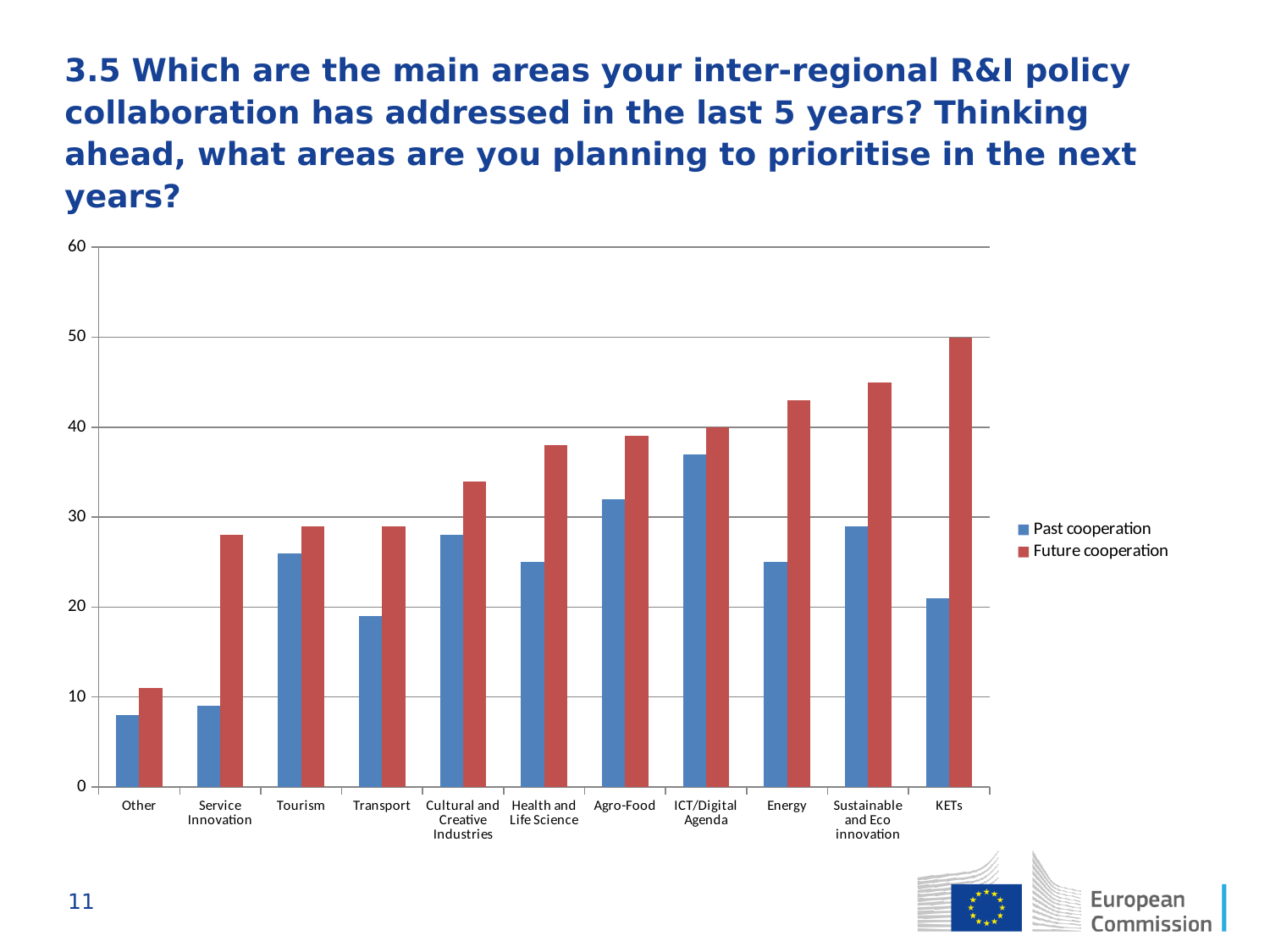

# 3.5 Which are the main areas your inter-regional R&I policy collaboration has addressed in the last 5 years? Thinking ahead, what areas are you planning to prioritise in the next years?

### Chart

| Category | Past cooperation | Future cooperation |
|---|---|---|
| Other | 8.0 | 11.0 |
| Service Innovation | 9.0 | 28.0 |
| Tourism | 26.0 | 29.0 |
| Transport | 19.0 | 29.0 |
| Cultural and Creative Industries | 28.0 | 34.0 |
| Health and Life Science | 25.0 | 38.0 |
| Agro-Food | 32.0 | 39.0 |
| ICT/Digital Agenda | 37.0 | 40.0 |
| Energy | 25.0 | 43.0 |
| Sustainable and Eco innovation | 29.0 | 45.0 |
| KETs | 21.0 | 50.0 |